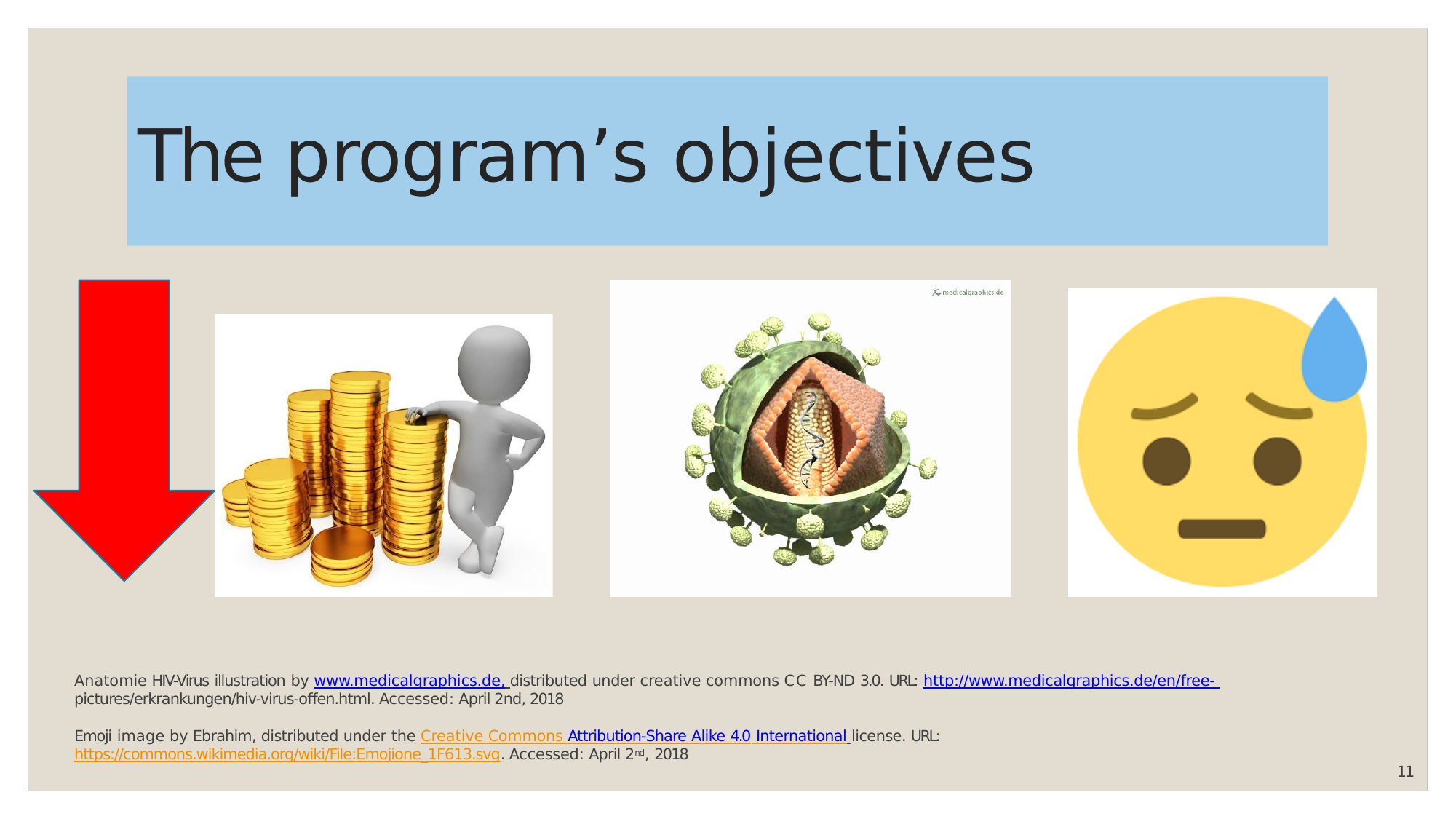

# The program’s objectives

Anatomie HIV-Virus illustration by www.medicalgraphics.de, distributed under creative commons CC BY-ND 3.0. URL: http://www.medicalgraphics.de/en/free-  pictures/erkrankungen/hiv-virus-offen.html. Accessed: April 2nd, 2018

Emoji image by Ebrahim, distributed under the Creative Commons Attribution-Share Alike 4.0 International license. URL:  https://commons.wikimedia.org/wiki/File:Emojione_1F613.svg. Accessed: April 2nd, 2018
11